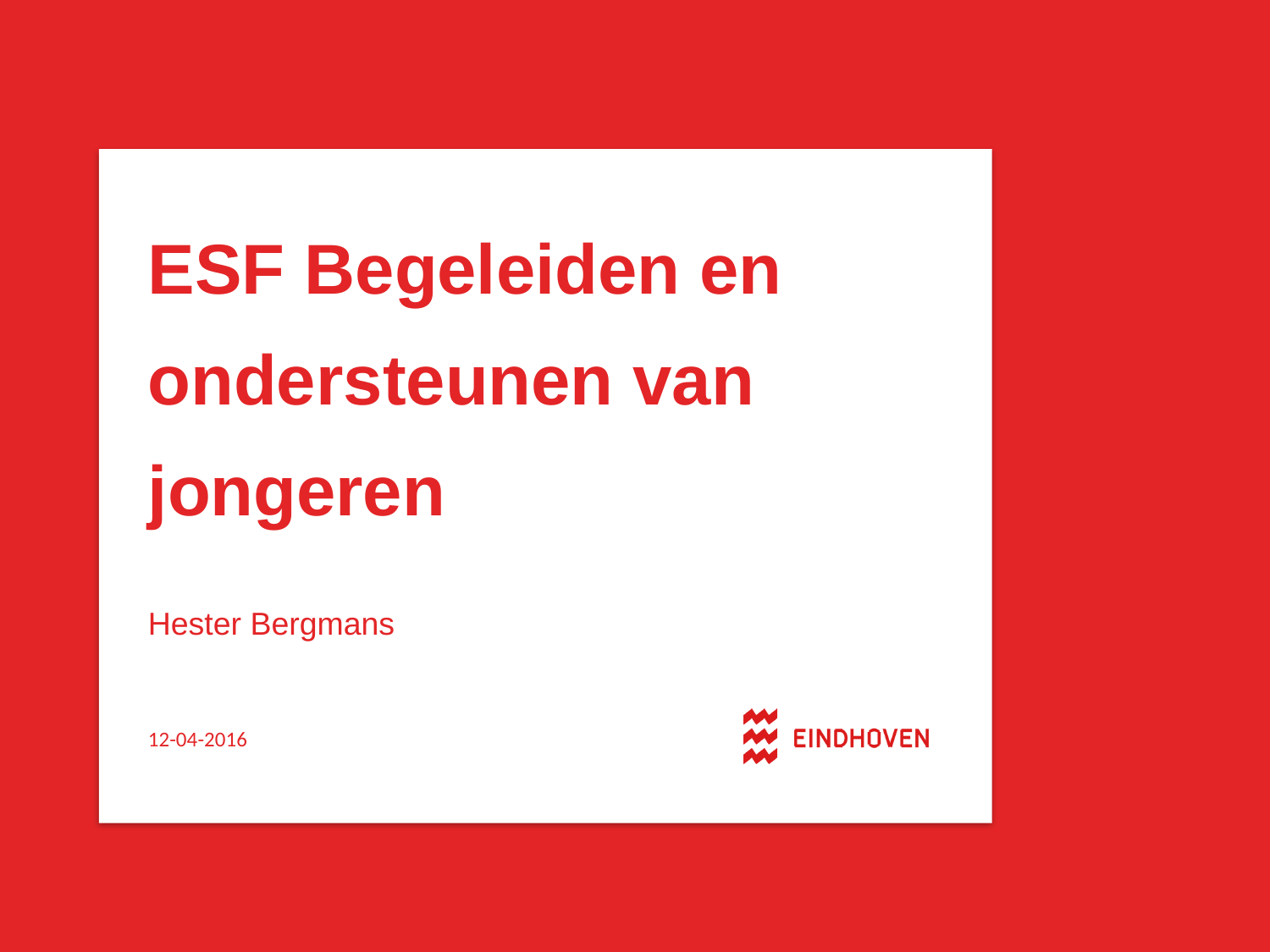

# ESF Begeleiden en ondersteunen van jongeren Hester Bergmans
12-04-2016